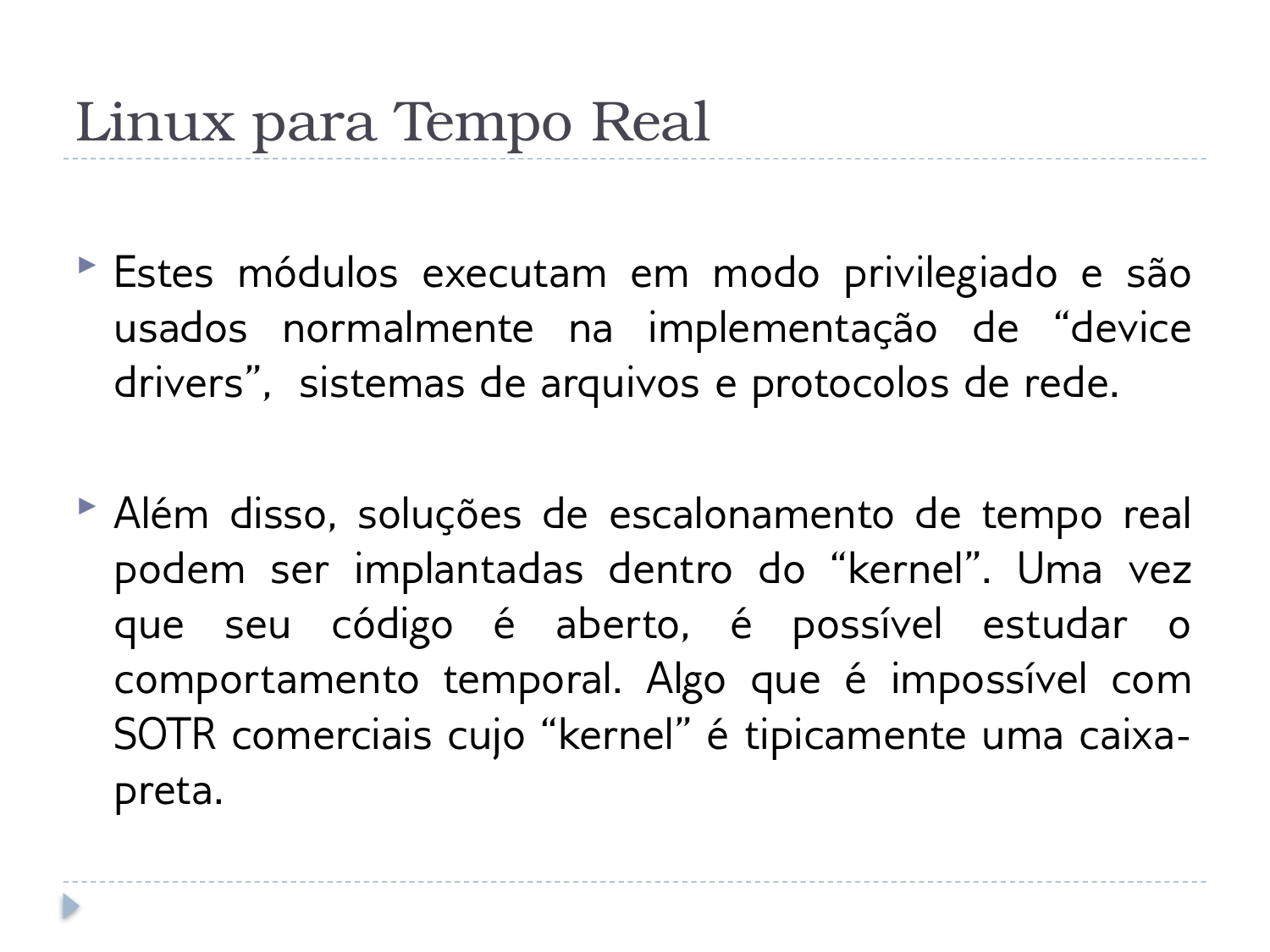

# Linux para Tempo Real

Estes módulos executam em modo privilegiado e são usados normalmente na implementação de “device drivers”,  sistemas de arquivos e protocolos de rede.

Além disso, soluções de escalonamento de tempo real podem ser implantadas dentro do “kernel”. Uma vez que seu código é aberto, é possível estudar o comportamento temporal. Algo que é impossível com SOTR comerciais cujo “kernel” é tipicamente uma caixa-preta.